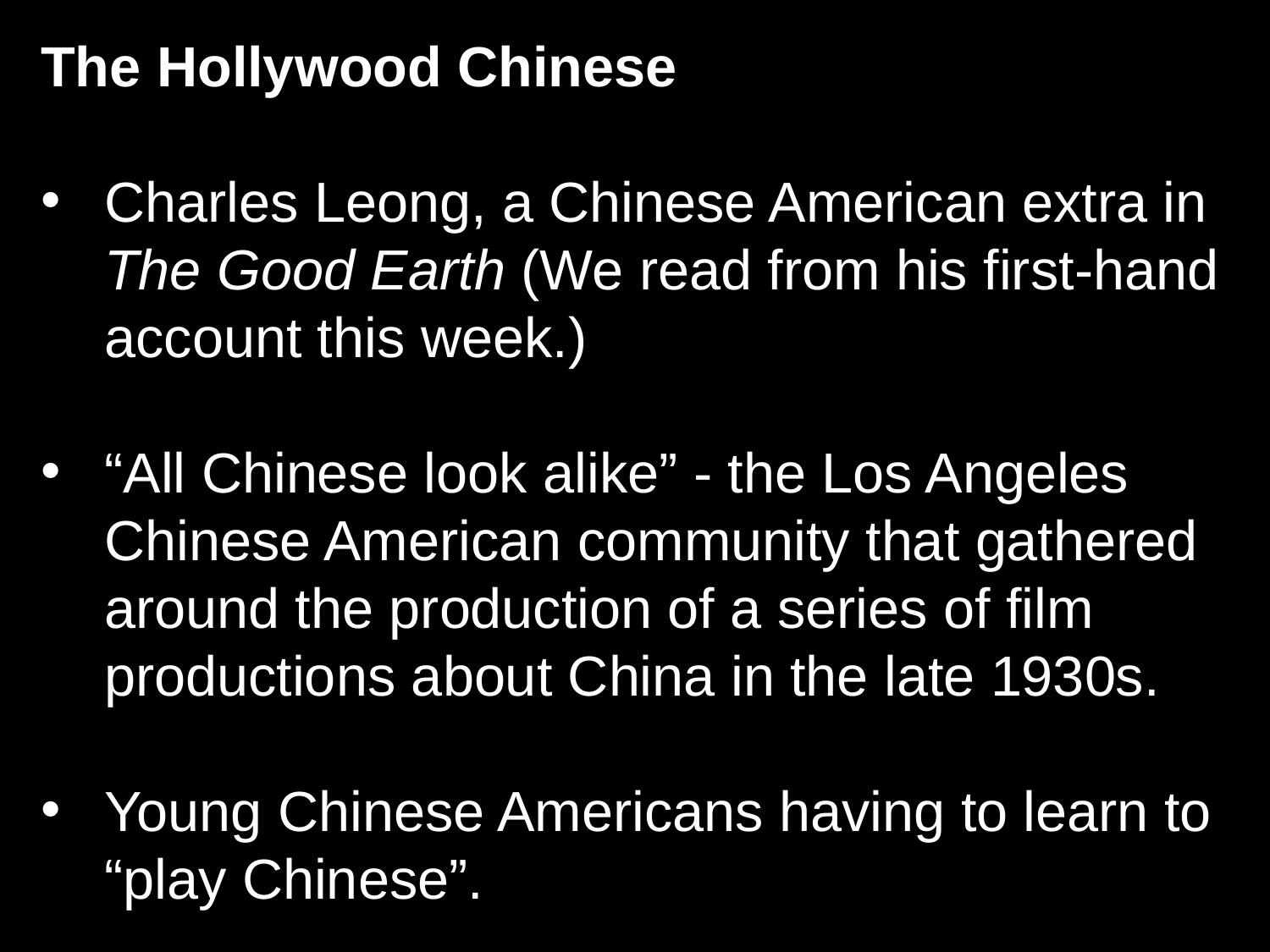

The Hollywood Chinese

Charles Leong, a Chinese American extra in The Good Earth (We read from his first-hand account this week.)

“All Chinese look alike” - the Los Angeles Chinese American community that gathered around the production of a series of film productions about China in the late 1930s.

Young Chinese Americans having to learn to “play Chinese”.